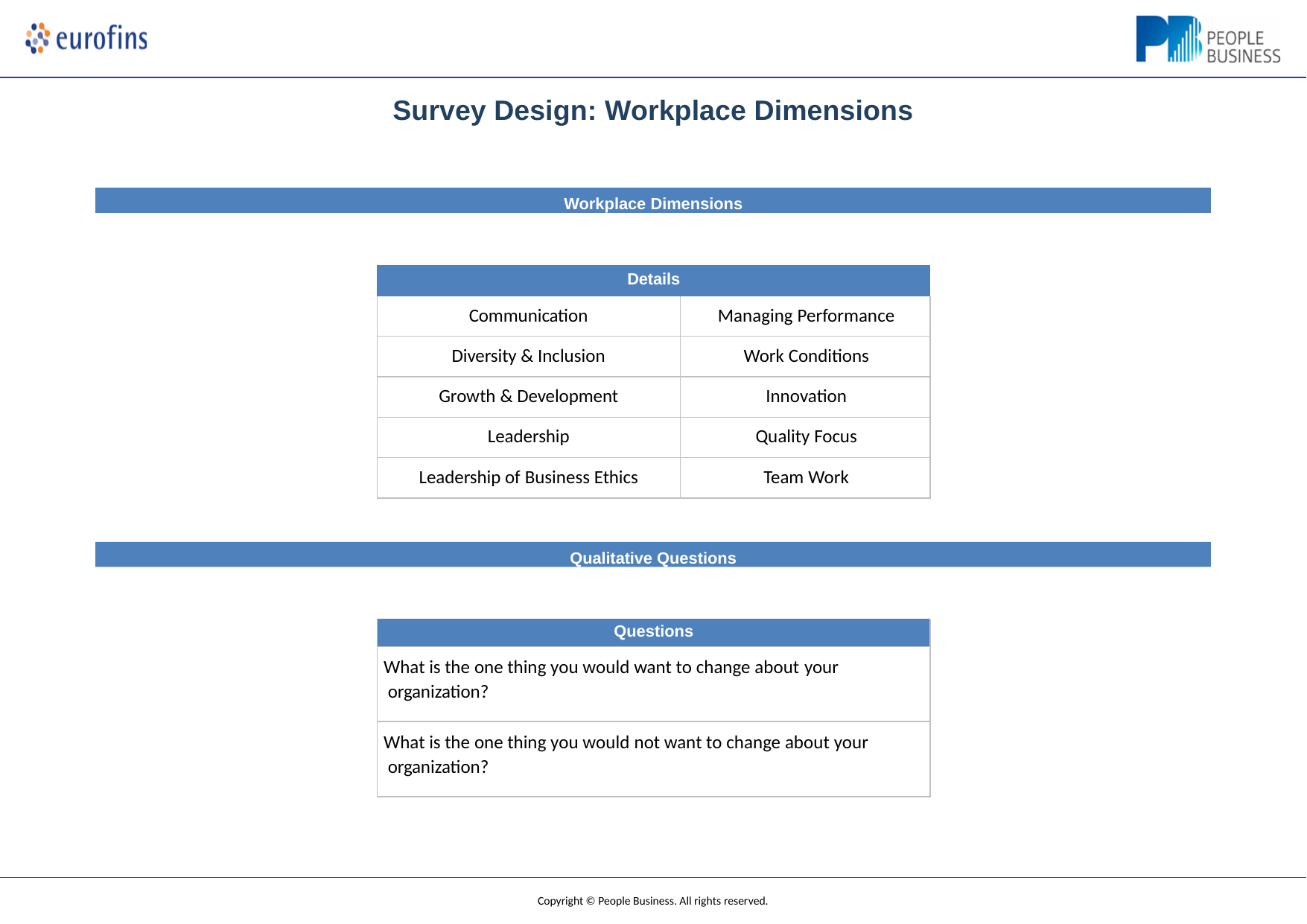

Survey Design: Workplace Dimensions
Workplace Dimensions
| Details |  |
| --- | --- |
| Communication | Managing Performance |
| Diversity & Inclusion | Work Conditions |
| Growth & Development | Innovation |
| Leadership | Quality Focus |
| Leadership of Business Ethics | Team Work |
Qualitative Questions
| Questions |
| --- |
| What is the one thing you would want to change about your organization? |
| What is the one thing you would not want to change about your organization? |

Copyright © People Business. All rights reserved.